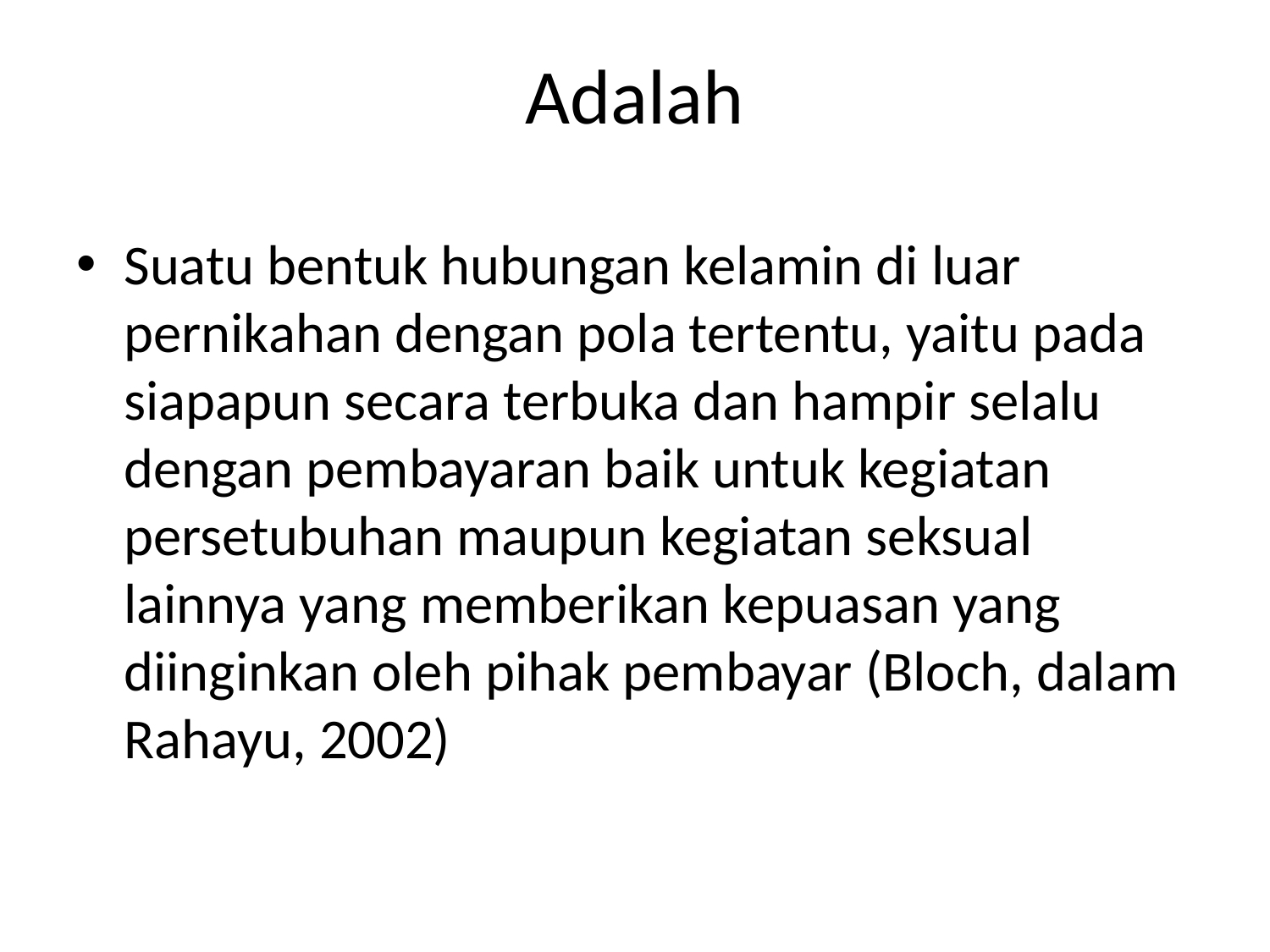

# Adalah
Suatu bentuk hubungan kelamin di luar pernikahan dengan pola tertentu, yaitu pada siapapun secara terbuka dan hampir selalu dengan pembayaran baik untuk kegiatan persetubuhan maupun kegiatan seksual lainnya yang memberikan kepuasan yang diinginkan oleh pihak pembayar (Bloch, dalam Rahayu, 2002)